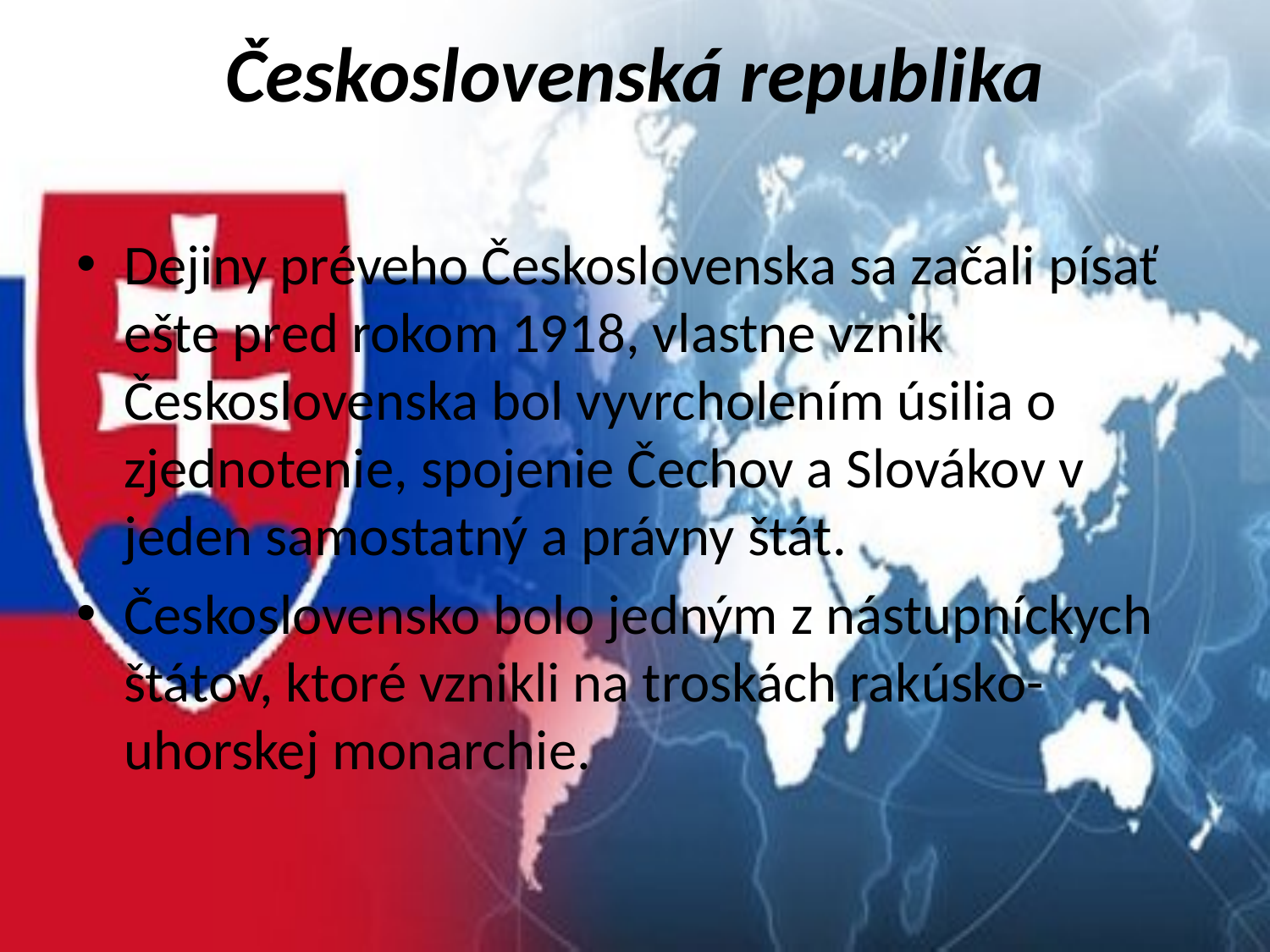

# Československá republika
Dejiny préveho Československa sa začali písať ešte pred rokom 1918, vlastne vznik Československa bol vyvrcholením úsilia o zjednotenie, spojenie Čechov a Slovákov v jeden samostatný a právny štát.
Československo bolo jedným z nástupníckych štátov, ktoré vznikli na troskách rakúsko-uhorskej monarchie.